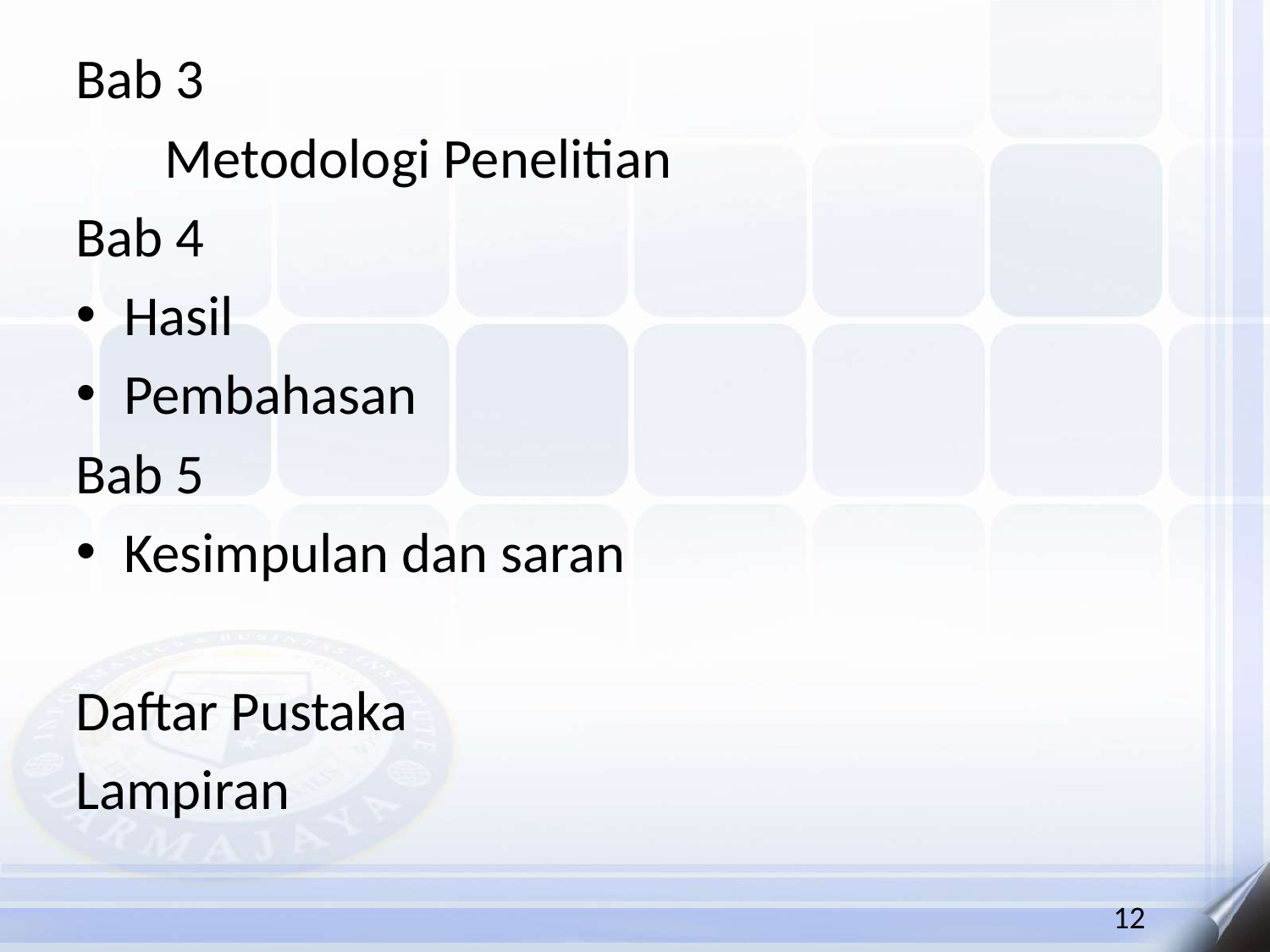

Bab 3
       Metodologi Penelitian
Bab 4
Hasil
Pembahasan
Bab 5
Kesimpulan dan saran

Daftar Pustaka
Lampiran

12